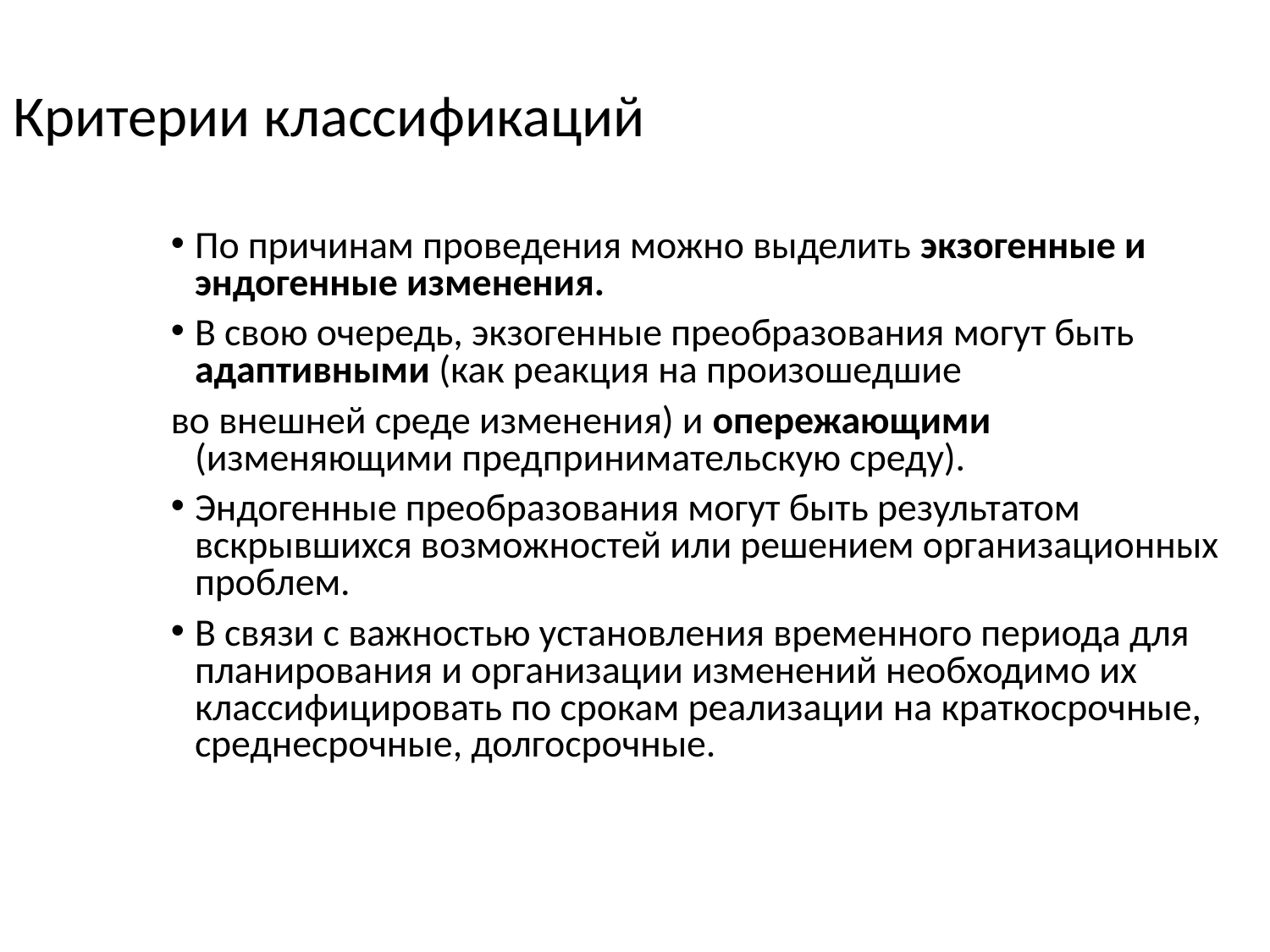

Критерии классификаций
По причинам проведения можно выделить экзогенные и эндогенные изменения.
В свою очередь, экзогенные преобразования могут быть адаптивными (как реакция на произошедшие
во внешней среде изменения) и опережающими (изменяющими предпринимательскую среду).
Эндогенные преобразования могут быть результатом вскрывшихся возможностей или решением организационных проблем.
В связи с важностью установления временного периода для планирования и организации изменений необходимо их классифицировать по срокам реализации на краткосрочные, среднесрочные, долгосрочные.